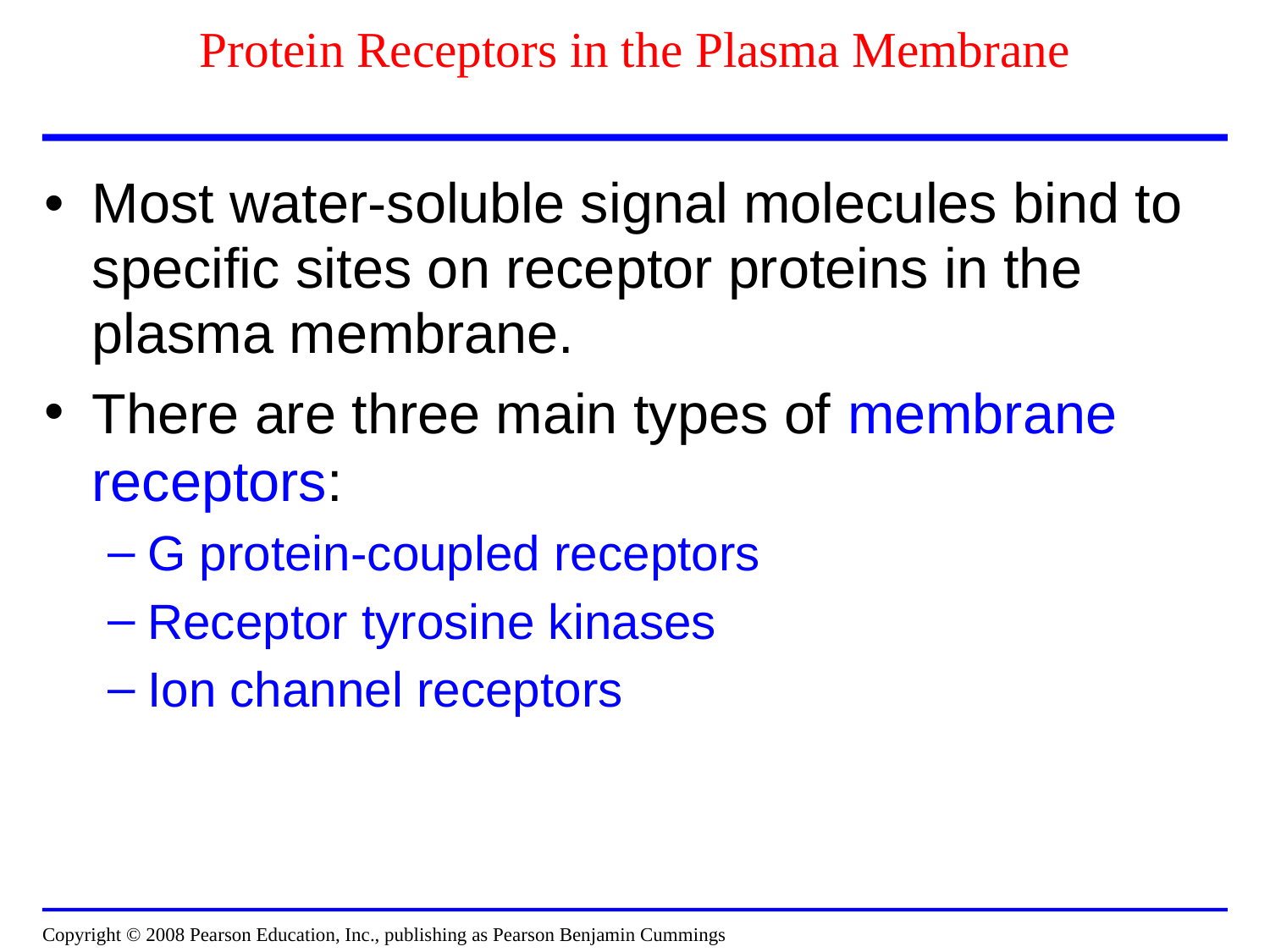

# Protein Receptors in the Plasma Membrane

Most water-soluble signal molecules bind to specific sites on receptor proteins in the plasma membrane.
There are three main types of membrane receptors:
G protein-coupled receptors
Receptor tyrosine kinases
Ion channel receptors

Copyright © 2008 Pearson Education, Inc., publishing as Pearson Benjamin Cummings